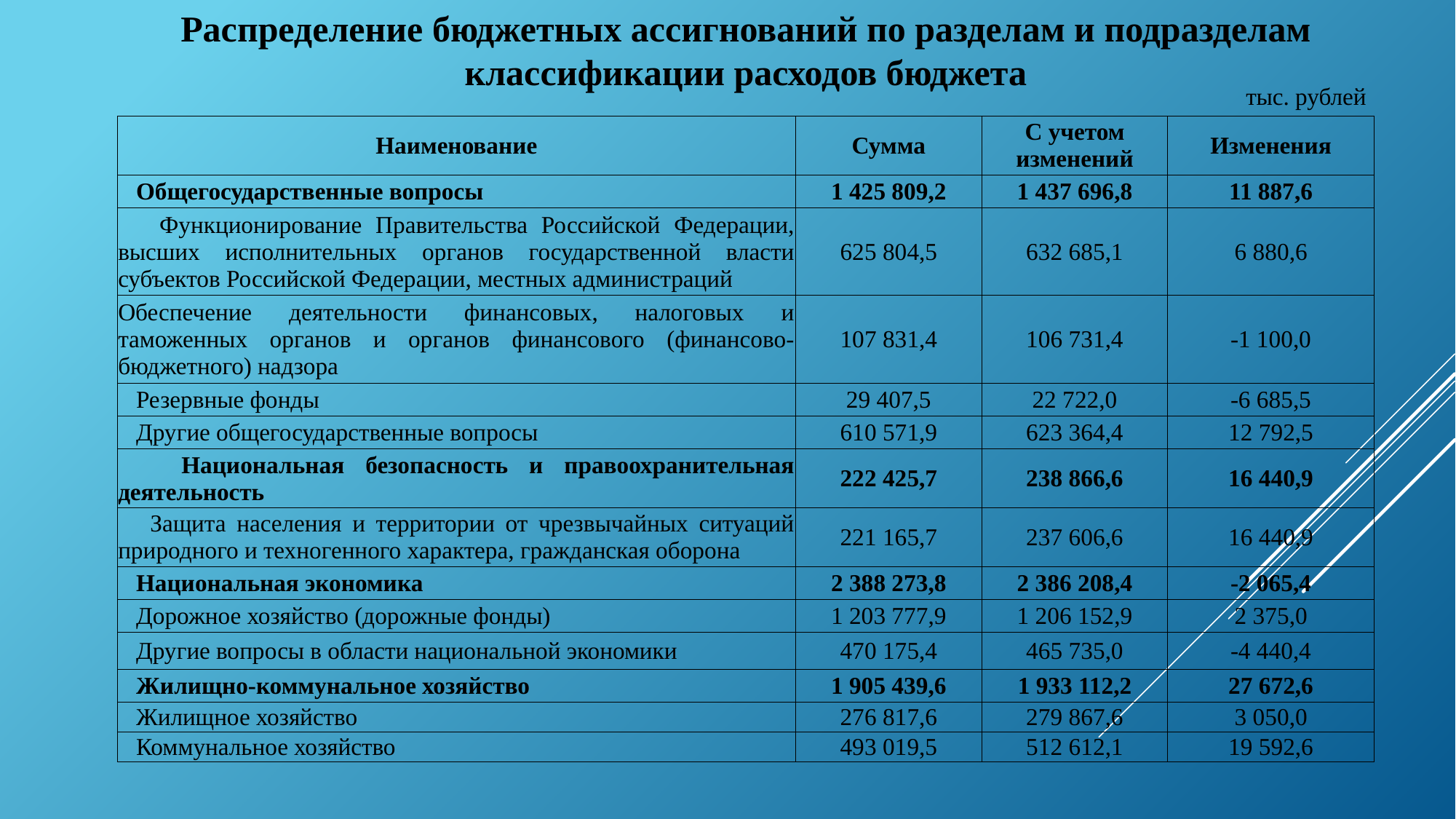

Распределение бюджетных ассигнований по разделам и подразделам классификации расходов бюджета
тыс. рублей
| Наименование | Сумма | С учетом изменений | Изменения |
| --- | --- | --- | --- |
| Общегосударственные вопросы | 1 425 809,2 | 1 437 696,8 | 11 887,6 |
| Функционирование Правительства Российской Федерации, высших исполнительных органов государственной власти субъектов Российской Федерации, местных администраций | 625 804,5 | 632 685,1 | 6 880,6 |
| Обеспечение деятельности финансовых, налоговых и таможенных органов и органов финансового (финансово-бюджетного) надзора | 107 831,4 | 106 731,4 | -1 100,0 |
| Резервные фонды | 29 407,5 | 22 722,0 | -6 685,5 |
| Другие общегосударственные вопросы | 610 571,9 | 623 364,4 | 12 792,5 |
| Национальная безопасность и правоохранительная деятельность | 222 425,7 | 238 866,6 | 16 440,9 |
| Защита населения и территории от чрезвычайных ситуаций природного и техногенного характера, гражданская оборона | 221 165,7 | 237 606,6 | 16 440,9 |
| Национальная экономика | 2 388 273,8 | 2 386 208,4 | -2 065,4 |
| Дорожное хозяйство (дорожные фонды) | 1 203 777,9 | 1 206 152,9 | 2 375,0 |
| Другие вопросы в области национальной экономики | 470 175,4 | 465 735,0 | -4 440,4 |
| Жилищно-коммунальное хозяйство | 1 905 439,6 | 1 933 112,2 | 27 672,6 |
| Жилищное хозяйство | 276 817,6 | 279 867,6 | 3 050,0 |
| Коммунальное хозяйство | 493 019,5 | 512 612,1 | 19 592,6 |